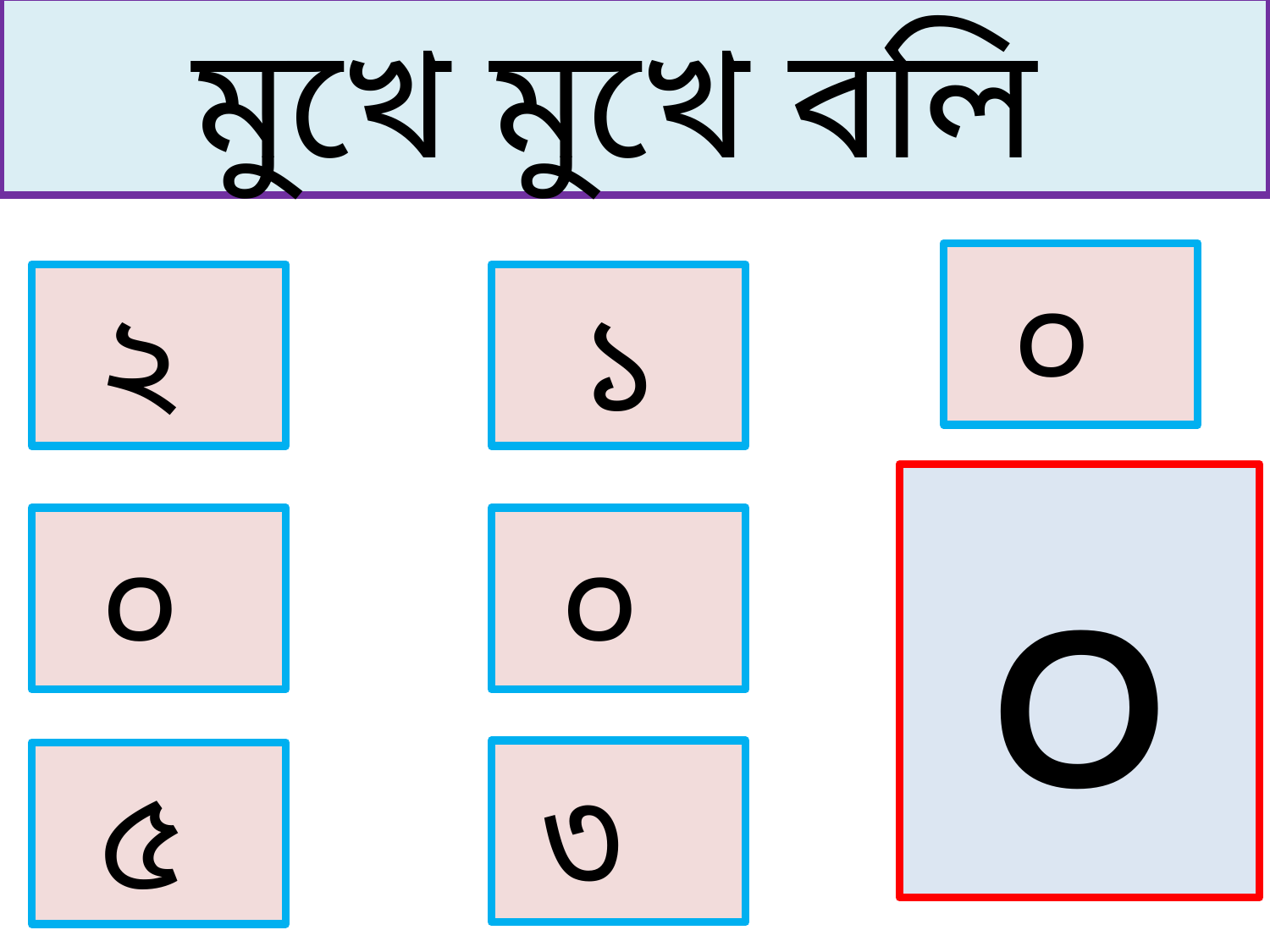

মুখে মুখে বলি
০
২
১
০
০
০
৩
৫